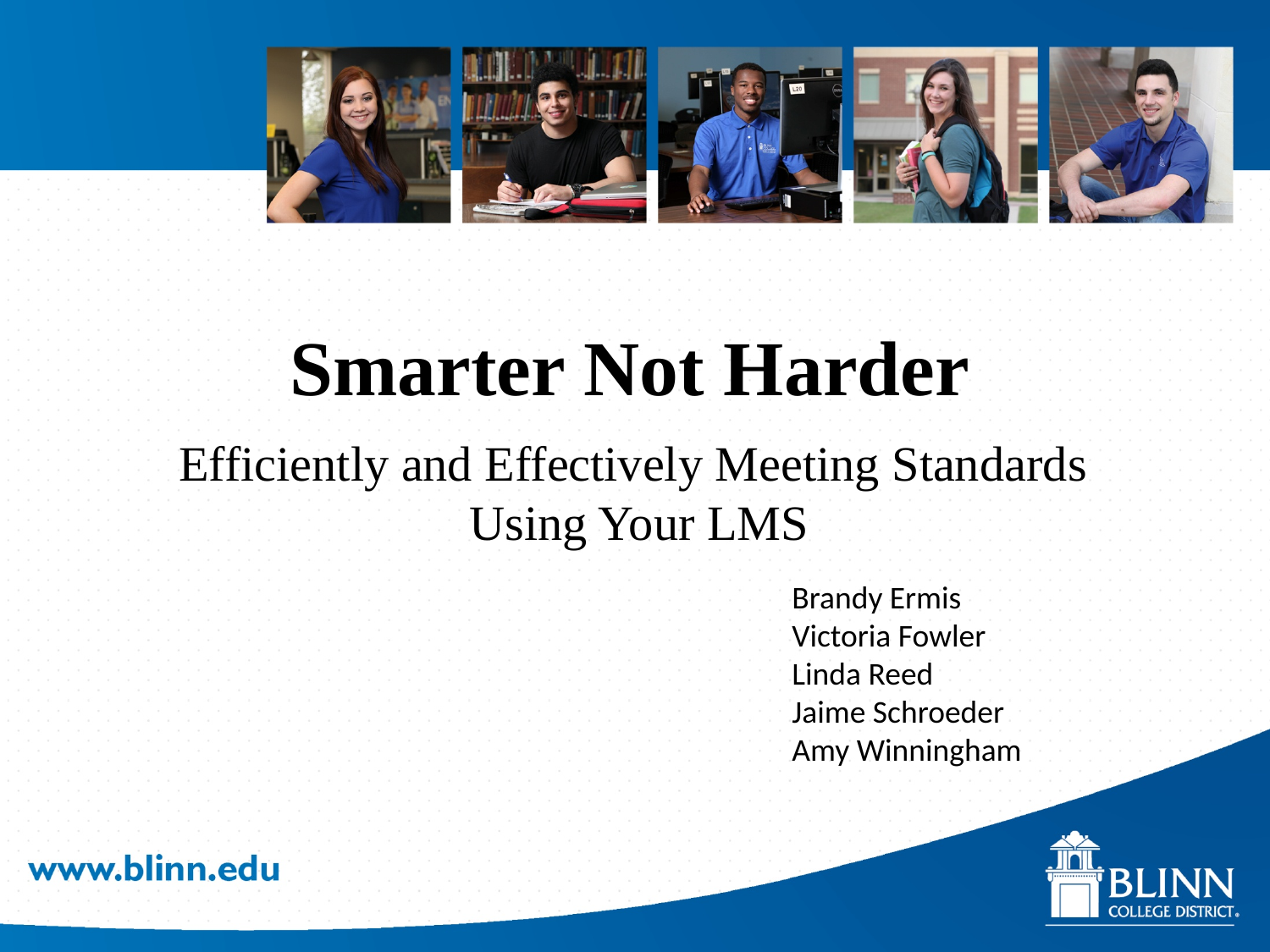

# Smarter Not Harder
Efficiently and Effectively Meeting Standards
Using Your LMS

Brandy Ermis
Victoria Fowler
Linda Reed
Jaime Schroeder
Amy Winningham